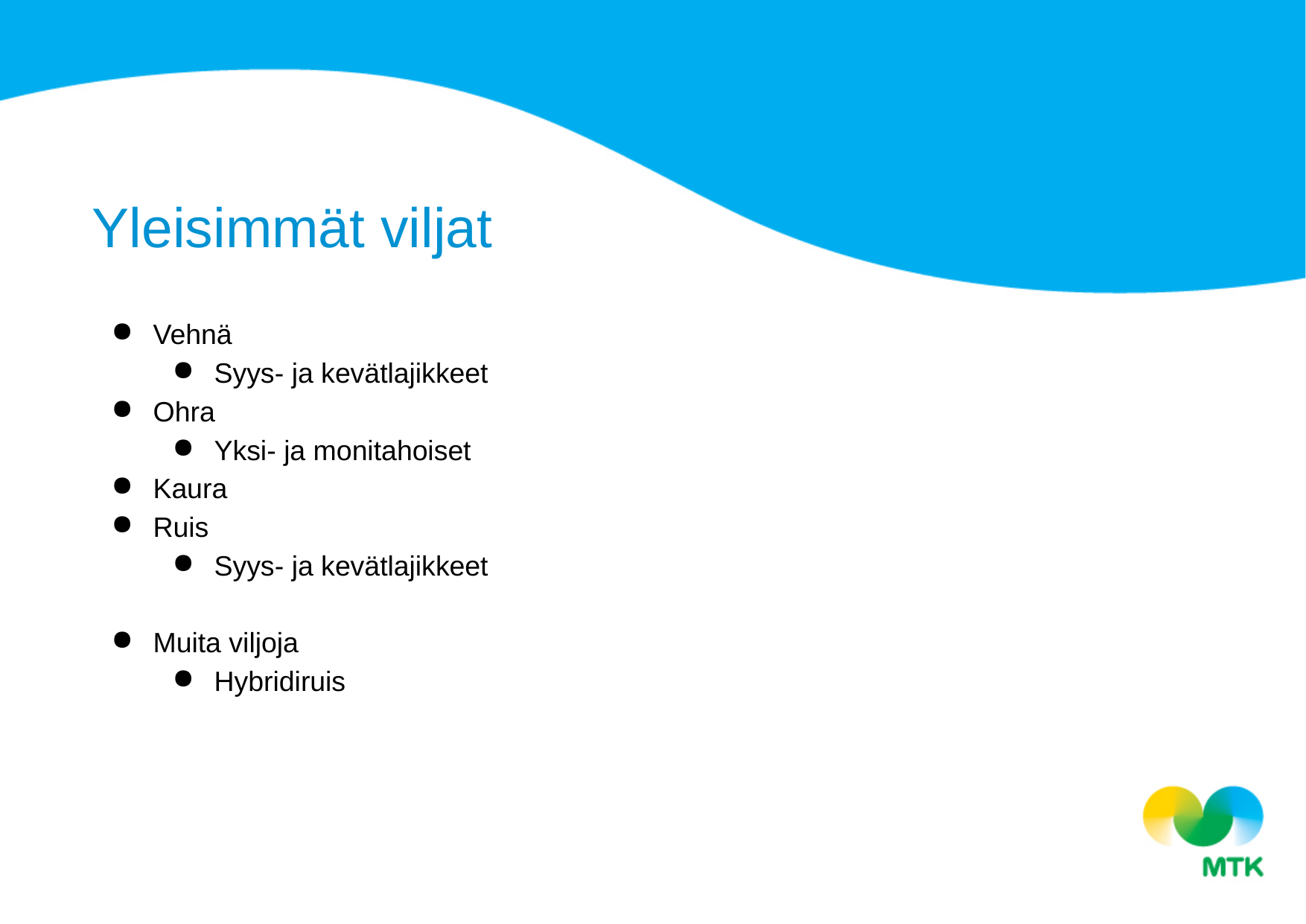

Yleisimmät viljat

Vehnä
Syys- ja kevätlajikkeet
Ohra
Yksi- ja monitahoiset
Kaura
Ruis
Syys- ja kevätlajikkeet

Muita viljoja
Hybridiruis